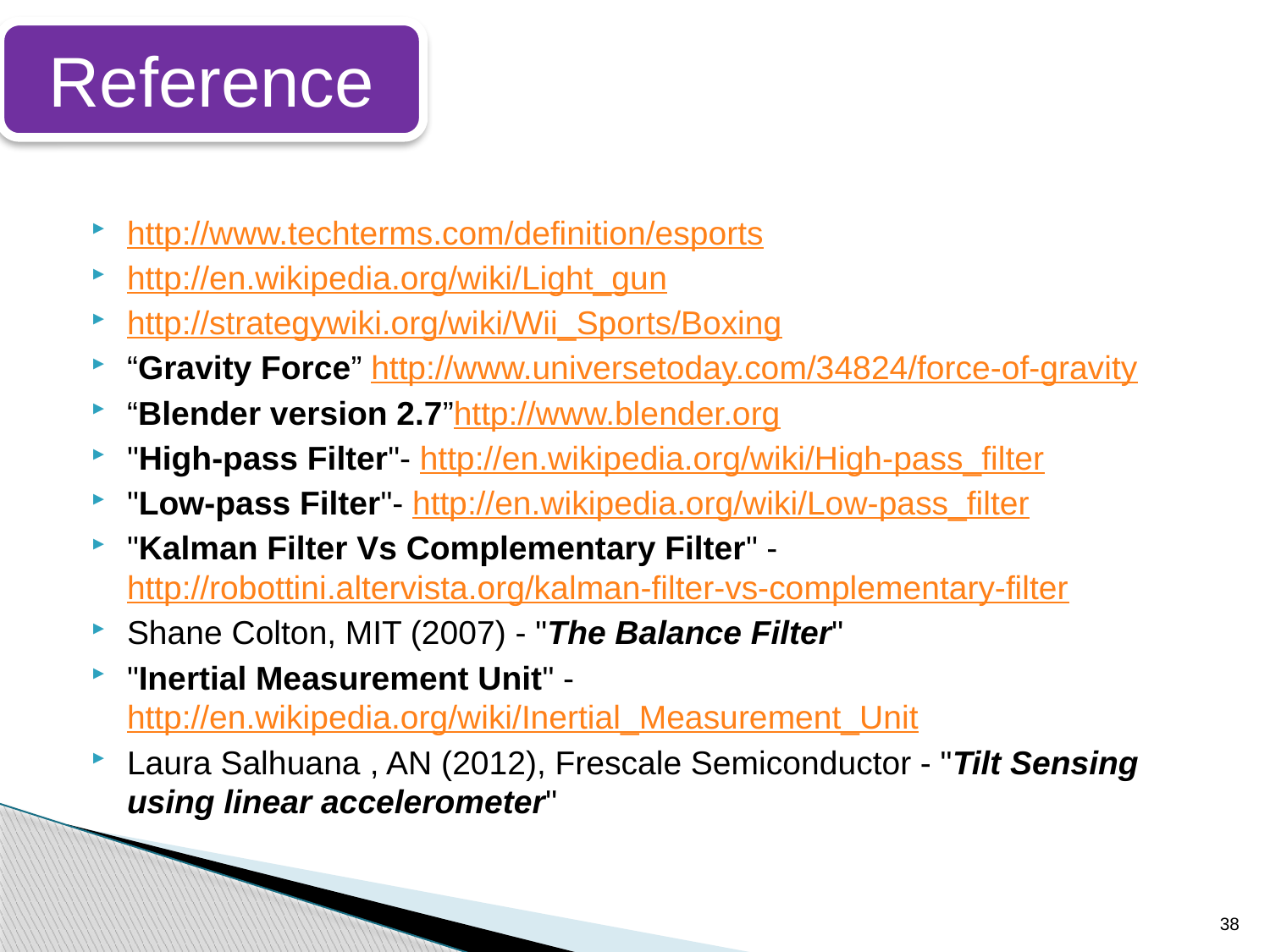

Reference
http://www.techterms.com/definition/esports
http://en.wikipedia.org/wiki/Light_gun
http://strategywiki.org/wiki/Wii_Sports/Boxing
“Gravity Force” http://www.universetoday.com/34824/force-of-gravity
“Blender version 2.7”http://www.blender.org
"High-pass Filter"- http://en.wikipedia.org/wiki/High-pass_filter
"Low-pass Filter"- http://en.wikipedia.org/wiki/Low-pass_filter
"Kalman Filter Vs Complementary Filter" - http://robottini.altervista.org/kalman-filter-vs-complementary-filter
Shane Colton, MIT (2007) - "The Balance Filter"
"Inertial Measurement Unit" - http://en.wikipedia.org/wiki/Inertial_Measurement_Unit
Laura Salhuana , AN (2012), Frescale Semiconductor - "Tilt Sensing using linear accelerometer"
38